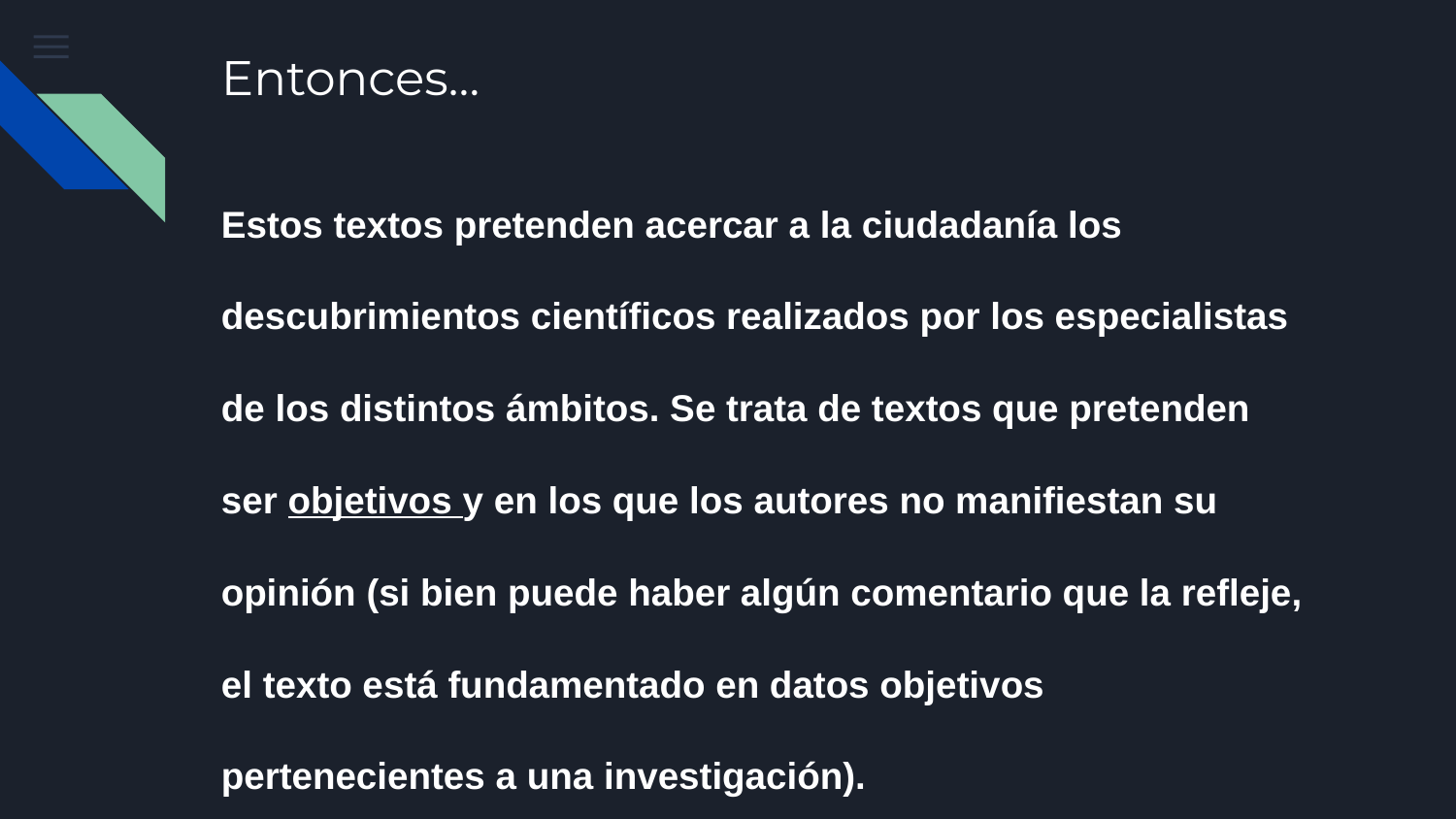

# Entonces…
Estos textos pretenden acercar a la ciudadanía los descubrimientos científicos realizados por los especialistas de los distintos ámbitos. Se trata de textos que pretenden ser objetivos y en los que los autores no manifiestan su opinión (si bien puede haber algún comentario que la refleje, el texto está fundamentado en datos objetivos pertenecientes a una investigación).